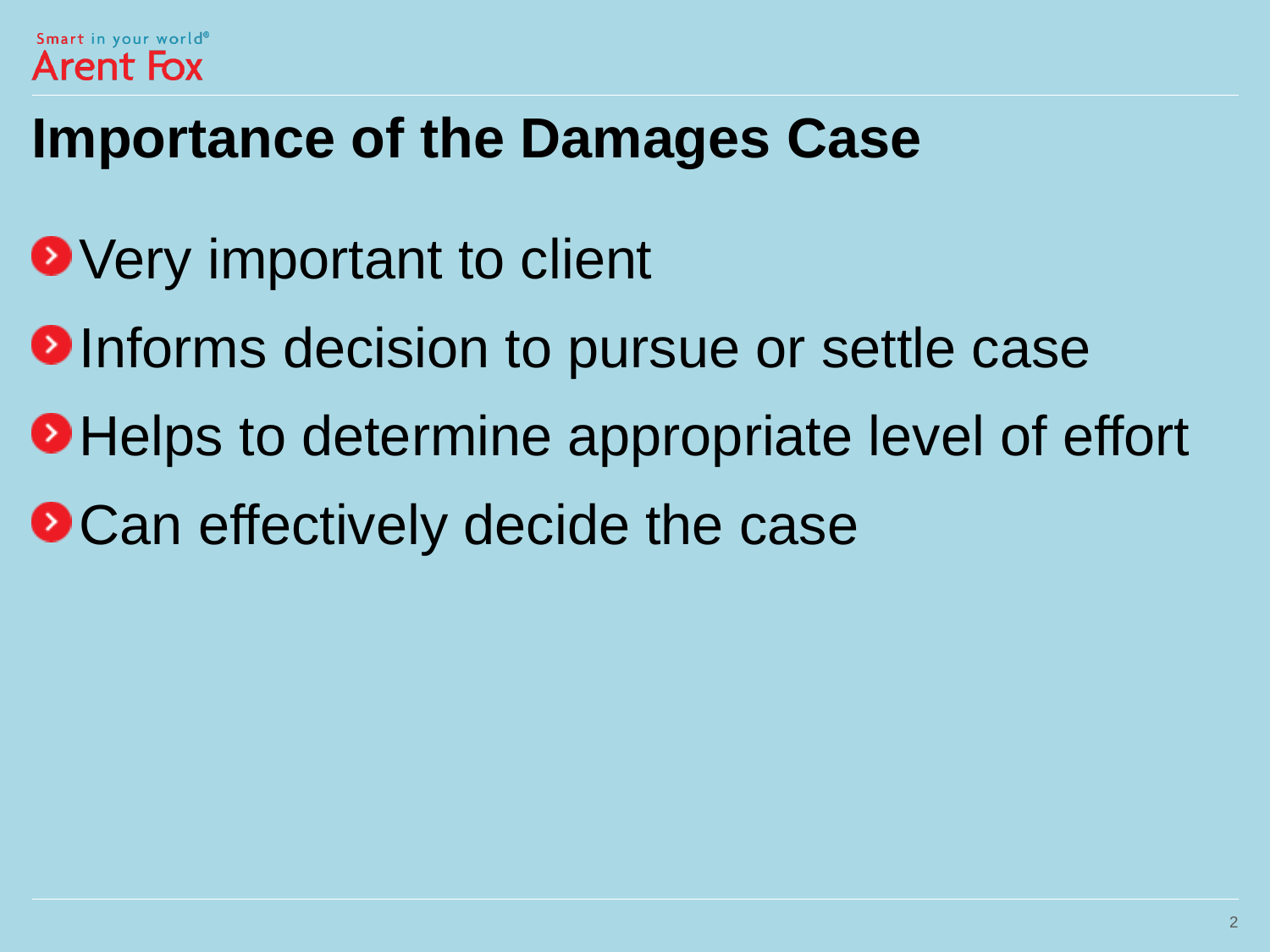

# Importance of the Damages Case
Very important to client
Informs decision to pursue or settle case
Helps to determine appropriate level of effort
Can effectively decide the case
2